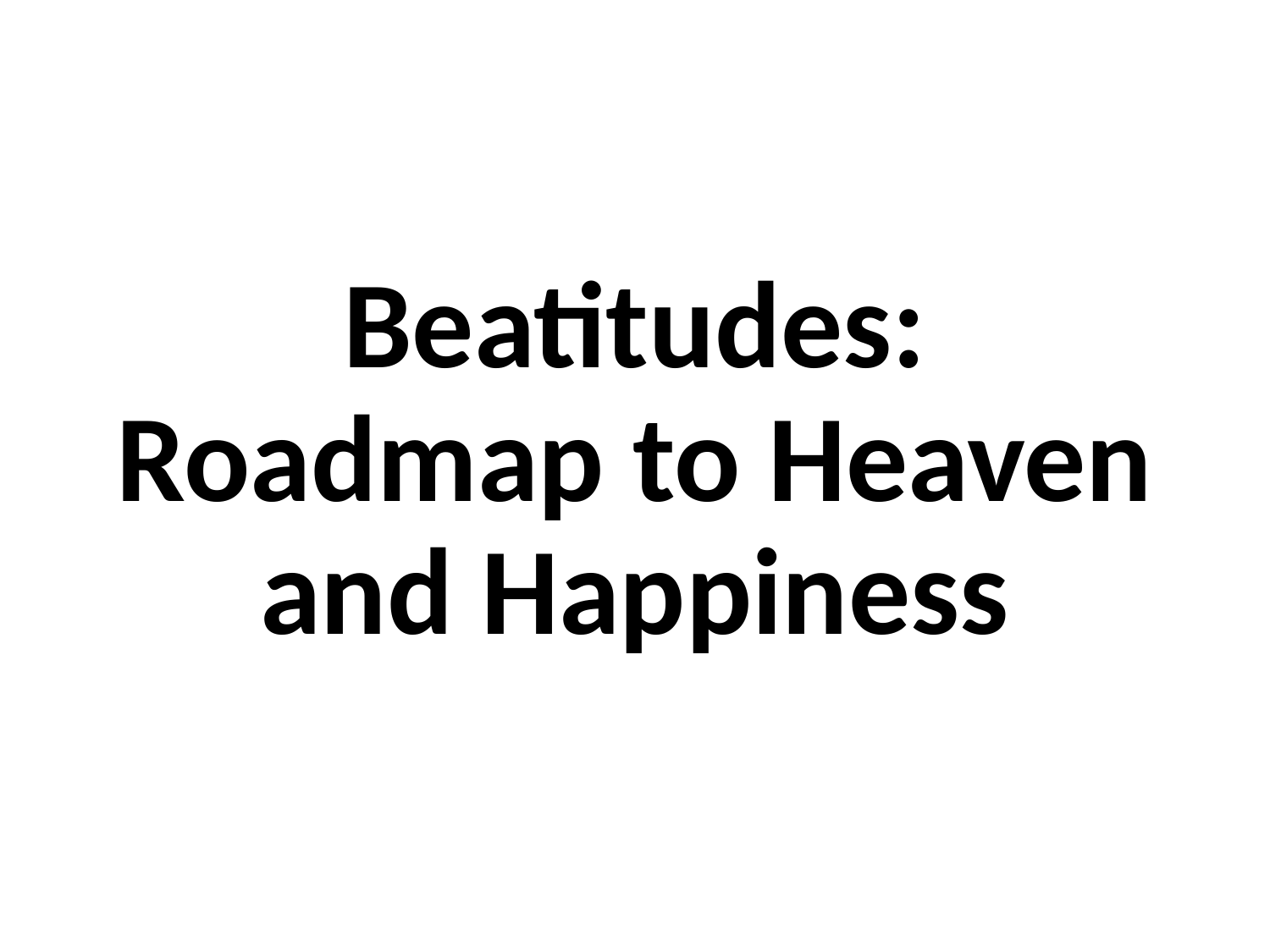

# Beatitudes: Roadmap to Heaven and Happiness